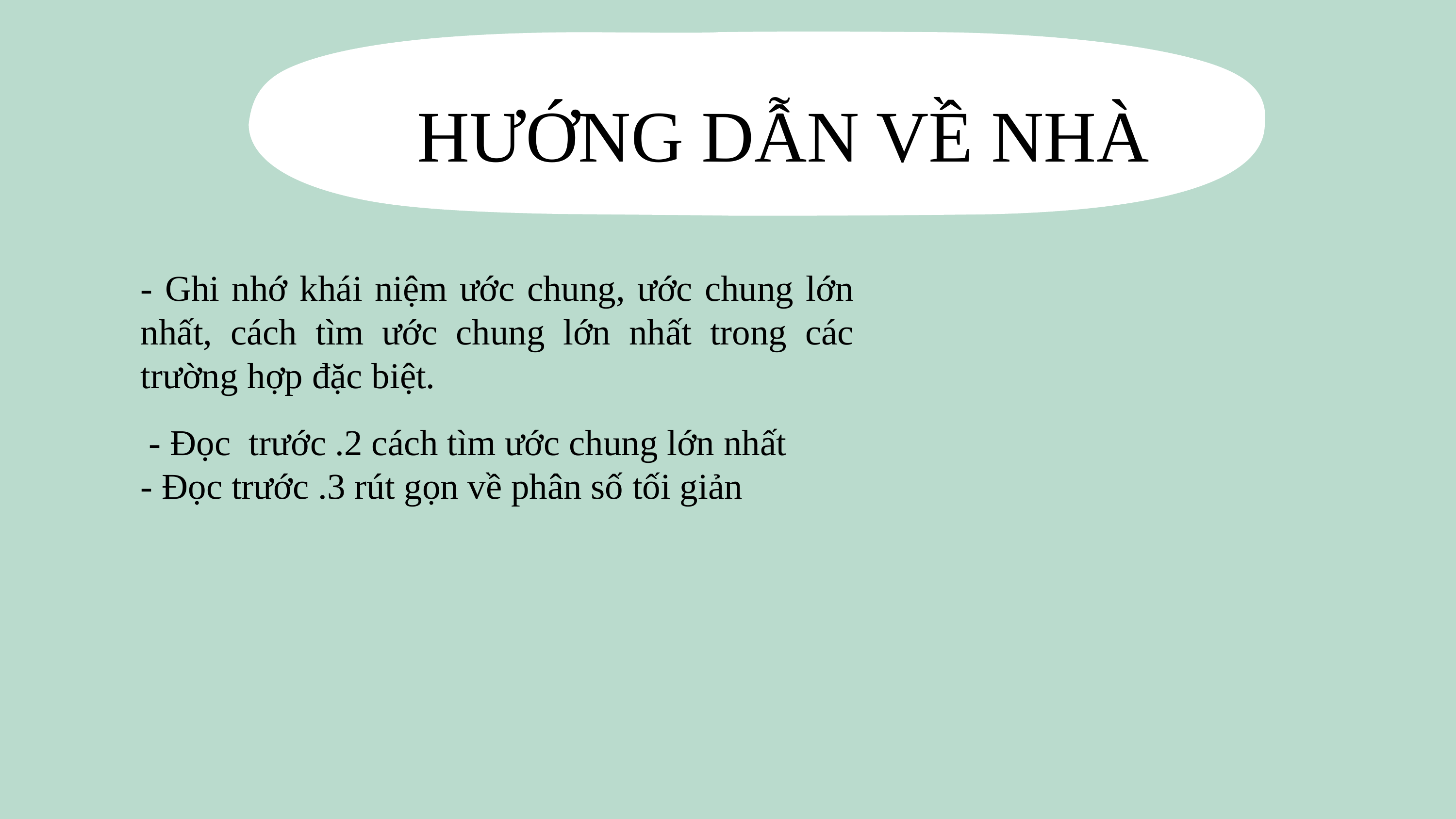

HƯỚNG DẪN VỀ NHÀ
- Ghi nhớ khái niệm ước chung, ước chung lớn nhất, cách tìm ước chung lớn nhất trong các trường hợp đặc biệt.
 - Đọc  trước .2 cách tìm ước chung lớn nhất
- Đọc trước .3 rút gọn về phân số tối giản